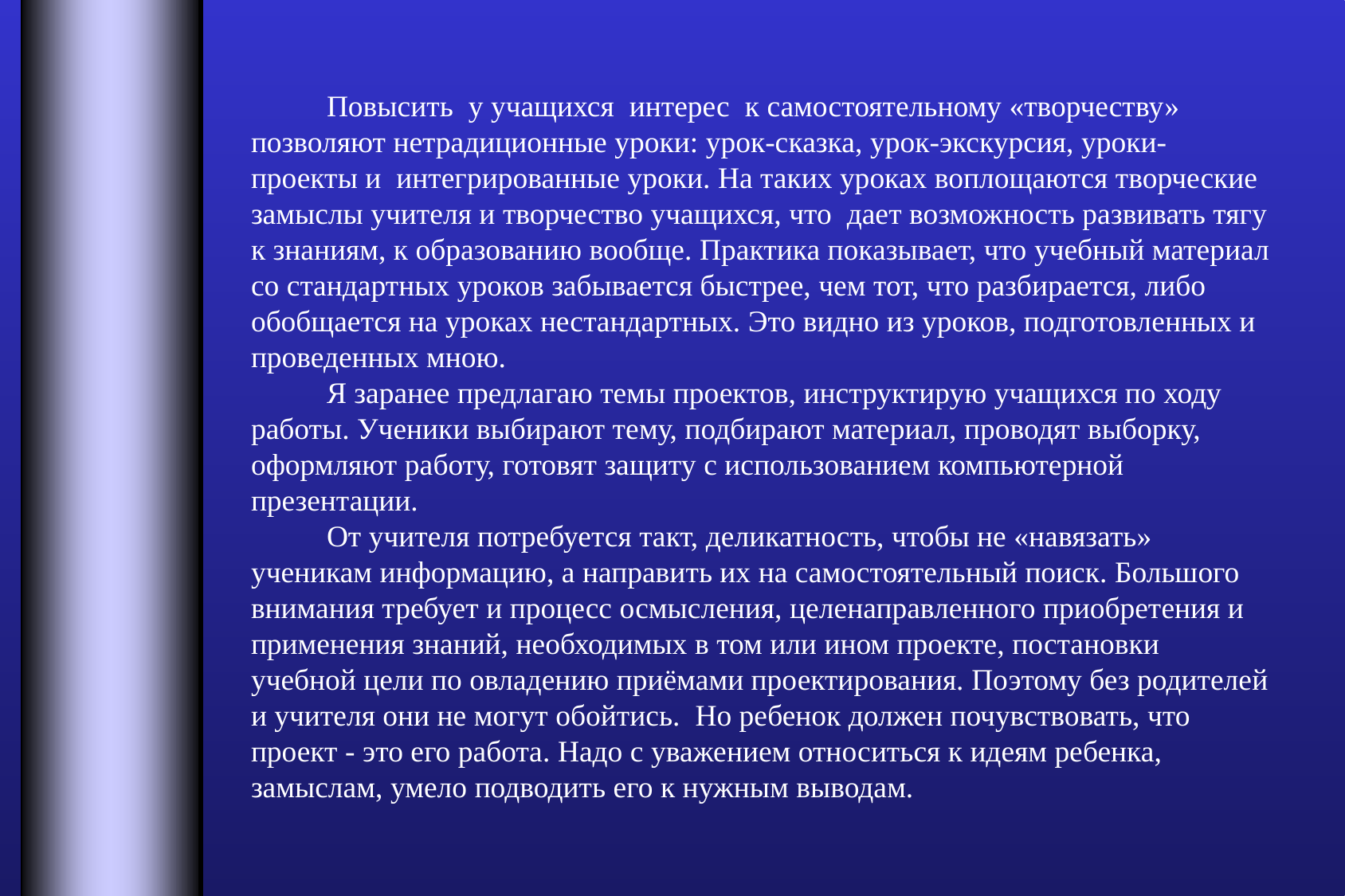

Повысить  у учащихся  интерес  к самостоятельному «творчеству»  позволяют нетрадиционные уроки: урок-сказка, урок-экскурсия, уроки-проекты и  интегрированные уроки. На таких уроках воплощаются творческие замыслы учителя и творчество учащихся, что  дает возможность развивать тягу к знаниям, к образованию вообще. Практика показывает, что учебный материал со стандартных уроков забывается быстрее, чем тот, что разбирается, либо обобщается на уроках нестандартных. Это видно из уроков, подготовленных и проведенных мною.
          Я заранее предлагаю темы проектов, инструктирую учащихся по ходу работы. Ученики выбирают тему, подбирают материал, проводят выборку, оформляют работу, готовят защиту с использованием компьютерной презентации.
          От учителя потребуется такт, деликатность, чтобы не «навязать» ученикам информацию, а направить их на самостоятельный поиск. Большого внимания требует и процесс осмысления, целенаправленного приобретения и применения знаний, необходимых в том или ином проекте, постановки учебной цели по овладению приёмами проектирования. Поэтому без родителей и учителя они не могут обойтись.  Но ребенок должен почувствовать, что проект - это его работа. Надо с уважением относиться к идеям ребенка, замыслам, умело подводить его к нужным выводам.